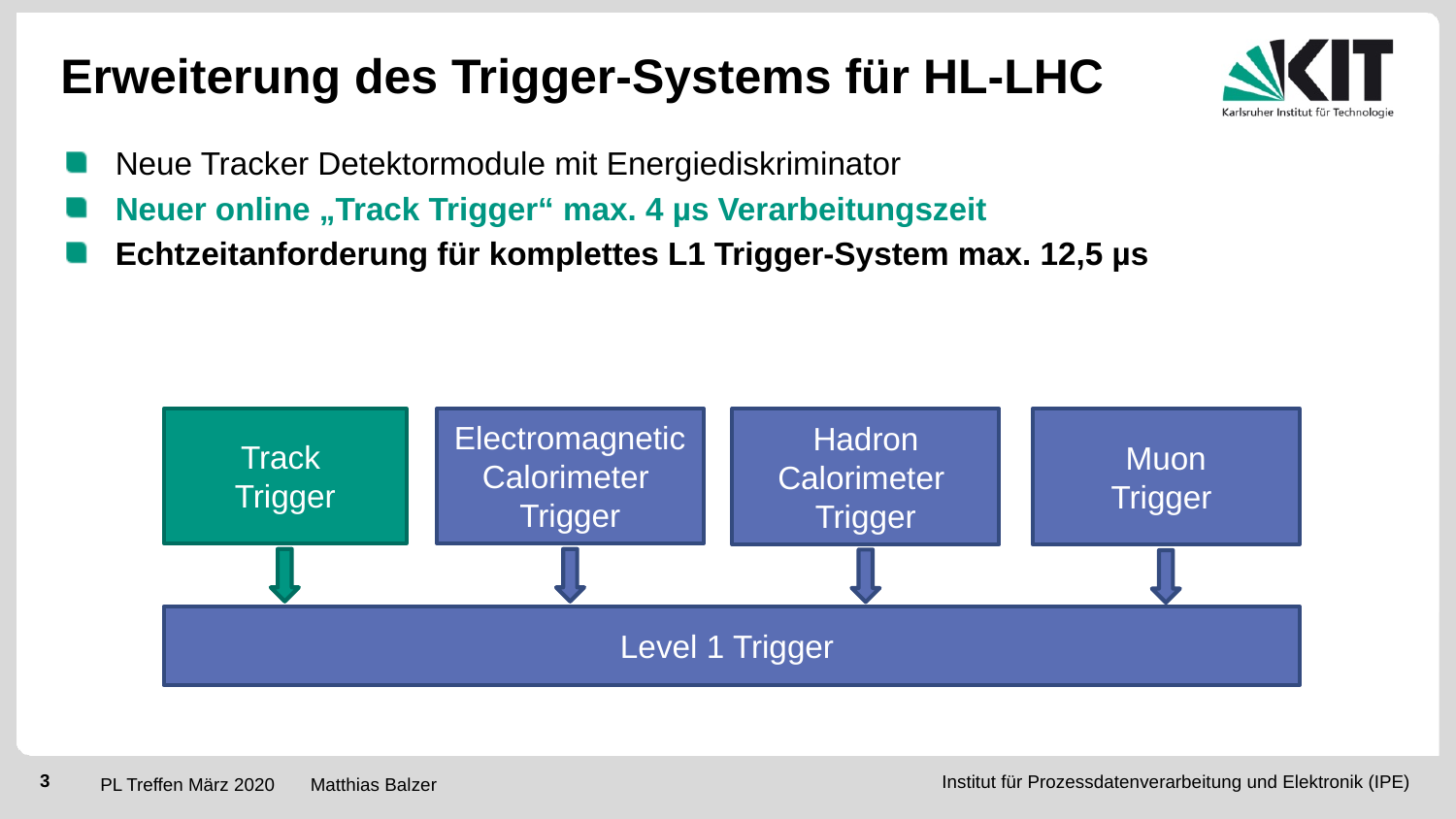

# Erweiterung des Trigger-Systems für HL-LHC
Neue Tracker Detektormodule mit Energiediskriminator
Neuer online „Track Trigger“ max. 4 µs Verarbeitungszeit
Echtzeitanforderung für komplettes L1 Trigger-System max. 12,5 µs

Track
Trigger
Electromagnetic Calorimeter
Trigger
Hadron Calorimeter
Trigger
Muon
Trigger

Level 1 Trigger
PL Treffen März 2020       		Matthias Balzer